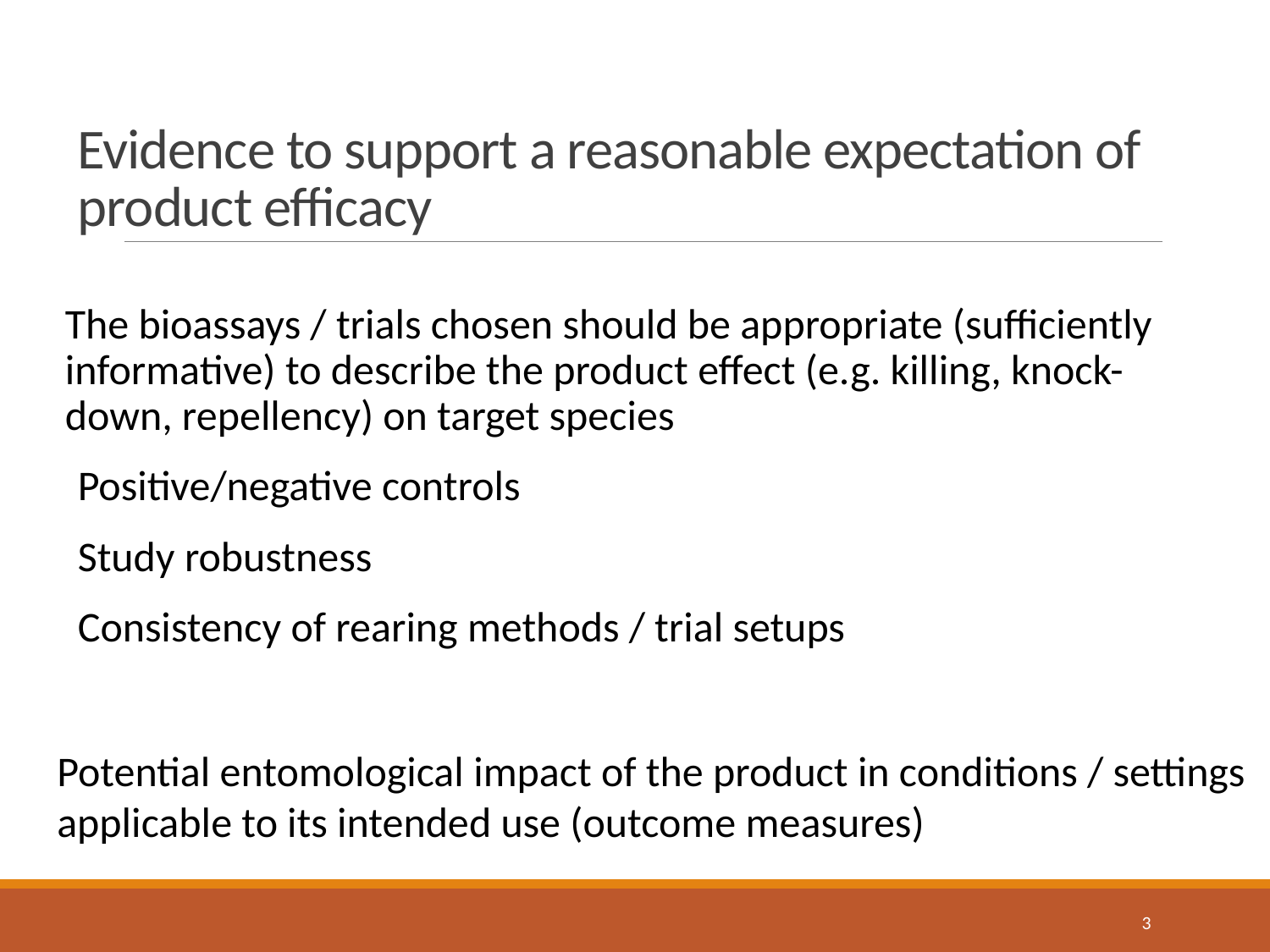

# Evidence to support a reasonable expectation of product efficacy
The bioassays / trials chosen should be appropriate (sufficiently informative) to describe the product effect (e.g. killing, knock-down, repellency) on target species
Positive/negative controls
Study robustness
Consistency of rearing methods / trial setups
Potential entomological impact of the product in conditions / settings applicable to its intended use (outcome measures)
3